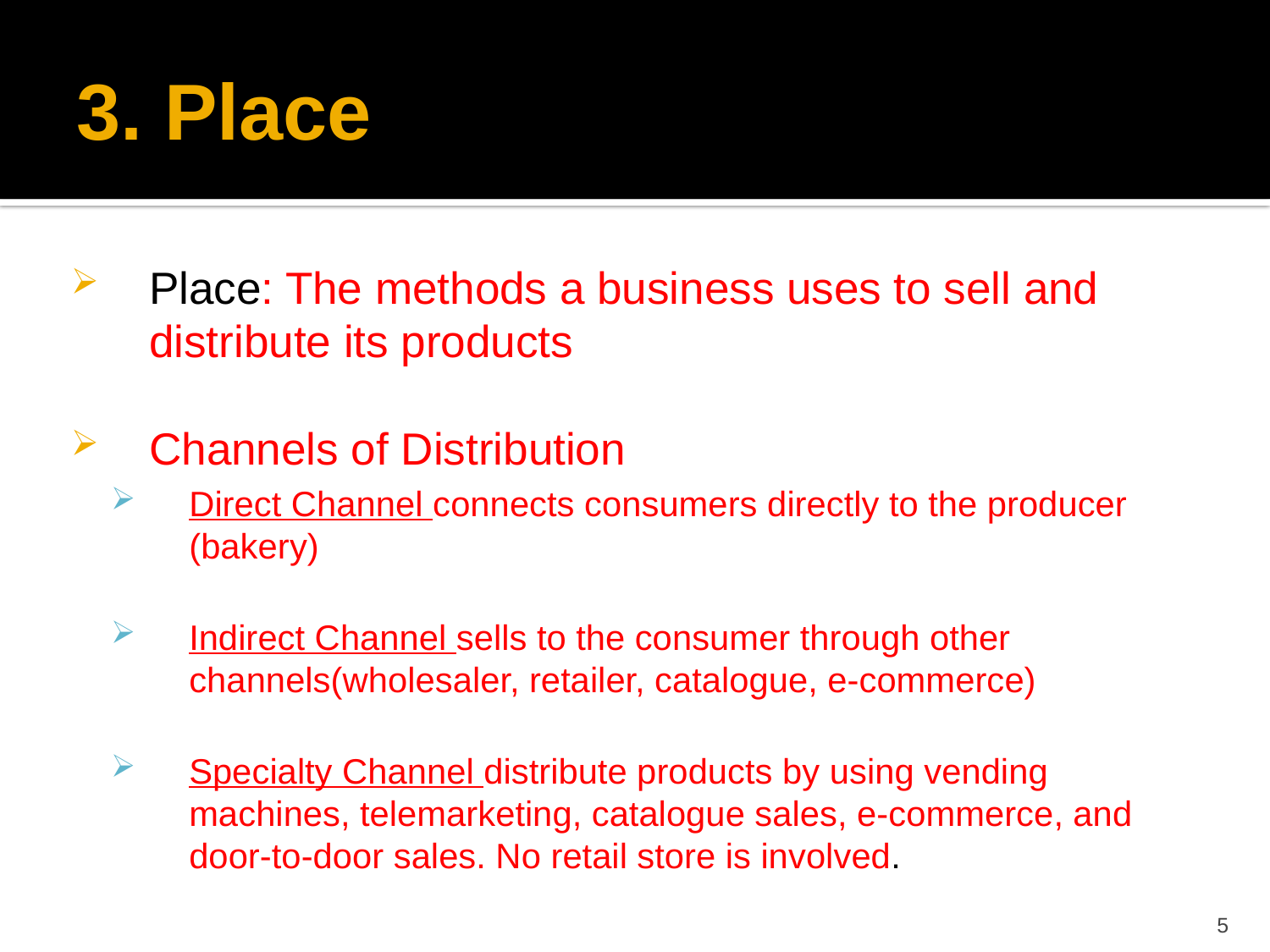

# 3. Place
Place: The methods a business uses to sell and distribute its products

Channels of Distribution
Direct Channel connects consumers directly to the producer (bakery)
Indirect Channel sells to the consumer through other channels(wholesaler, retailer, catalogue, e-commerce)
Specialty Channel distribute products by using vending machines, telemarketing, catalogue sales, e-commerce, and door-to-door sales. No retail store is involved.
5